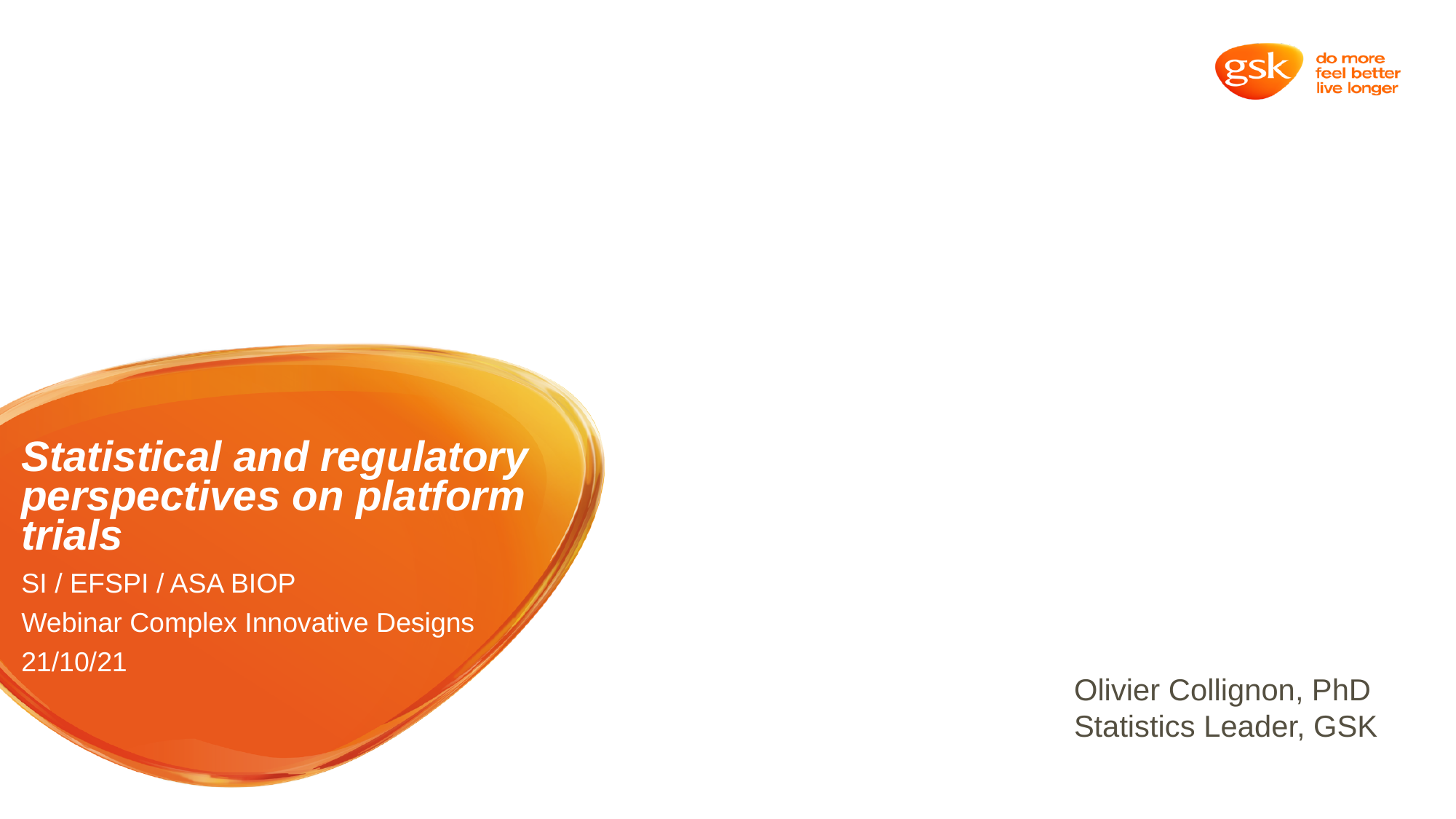

Statistical and regulatory perspectives on platform trials
SI / EFSPI / ASA BIOP
Webinar Complex Innovative Designs 21/10/21

Olivier Collignon, PhD
Statistics Leader, GSK